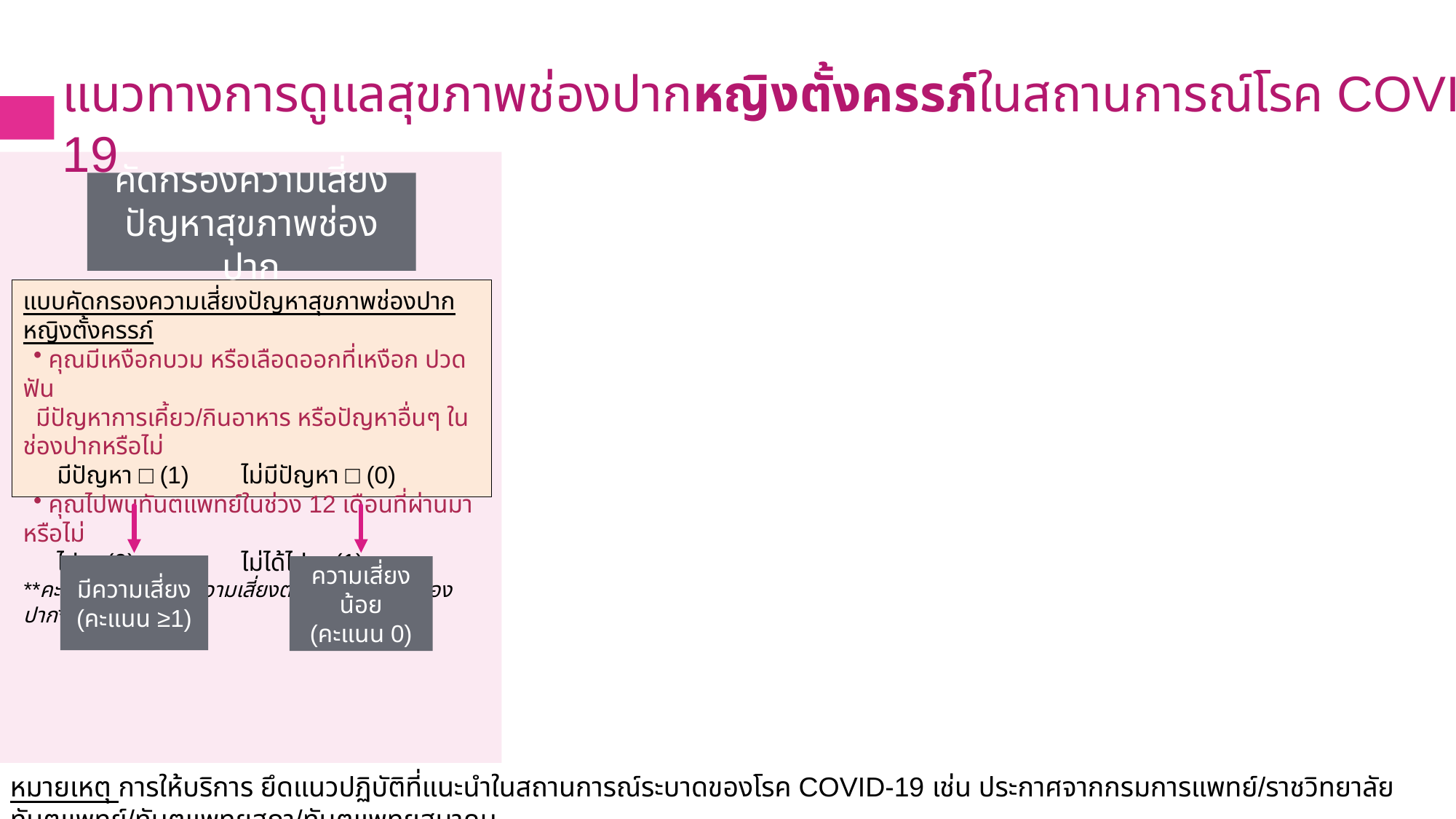

# แนวทางการดูแลสุขภาพช่องปากหญิงตั้งครรภ์ในสถานการณ์โรค COVID-19

คัดกรองความเสี่ยง
ปัญหาสุขภาพช่องปาก
แบบคัดกรองความเสี่ยงปัญหาสุขภาพช่องปากหญิงตั้งครรภ์
 คุณมีเหงือกบวม หรือเลือดออกที่เหงือก ปวดฟัน
  มีปัญหาการเคี้ยว/กินอาหาร หรือปัญหาอื่นๆ ในช่องปากหรือไม่
มีปัญหา □ (1) 	ไม่มีปัญหา □ (0)
 คุณไปพบทันตแพทย์ในช่วง 12 เดือนที่ผ่านมาหรือไม่
ไป □ (0) 	ไม่ได้ไป □ (1)
**คะแนน ≥1 ถือว่ามีความเสี่ยงต่อการเกิดโรคในช่องปาก**
มีความเสี่ยง
(คะแนน ≥1)
ความเสี่ยงน้อย
(คะแนน 0)
หมายเหตุ การให้บริการ ยึดแนวปฏิบัติที่แนะนำในสถานการณ์ระบาดของโรค COVID-19 เช่น ประกาศจากกรมการแพทย์/ราชวิทยาลัยทันตแพทย์/ทันตแพทยสภา/ทันตแพทยสมาคม